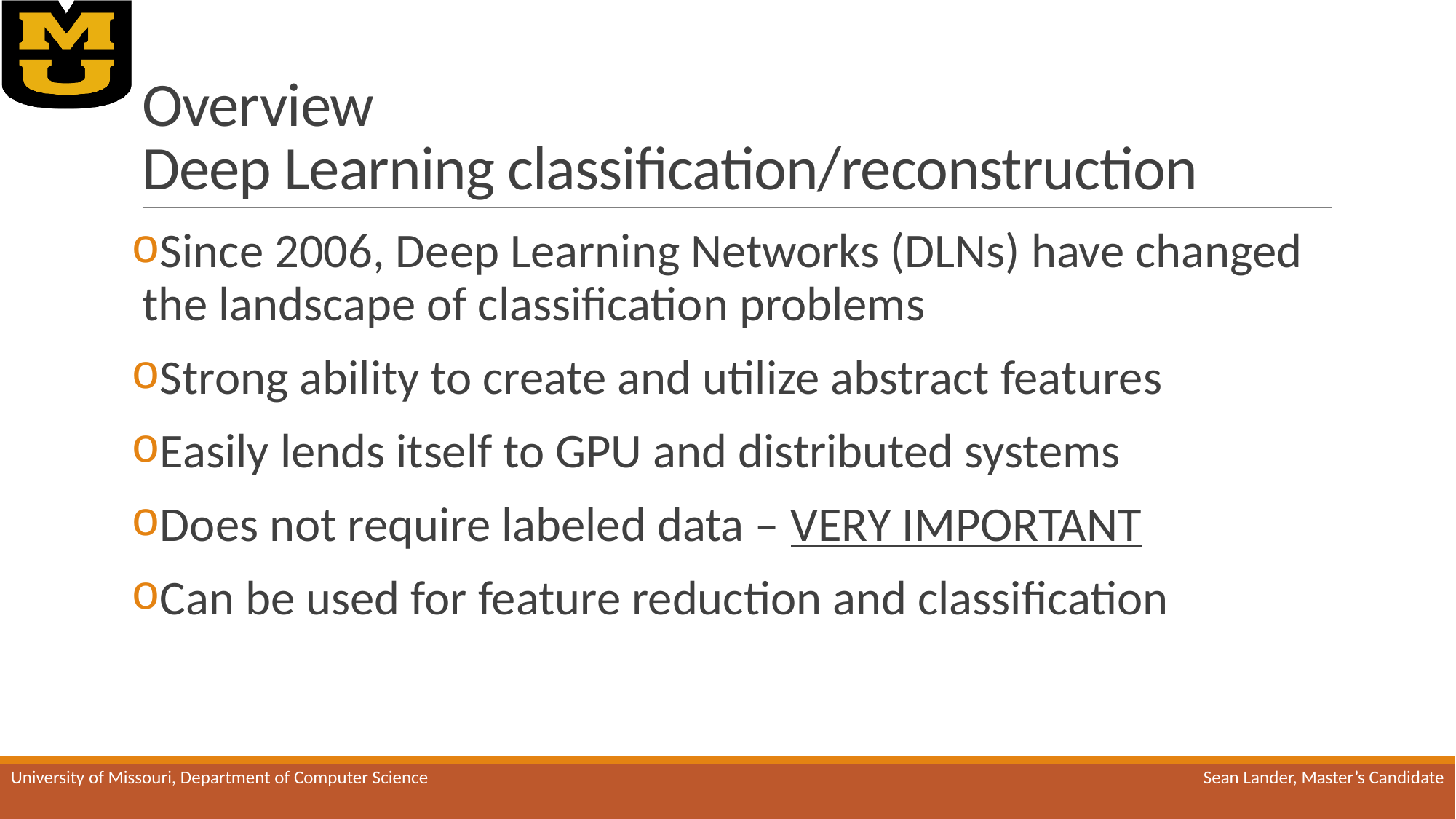

# Overview Deep Learning classification/reconstruction
Since 2006, Deep Learning Networks (DLNs) have changed the landscape of classification problems
Strong ability to create and utilize abstract features
Easily lends itself to GPU and distributed systems
Does not require labeled data – VERY IMPORTANT
Can be used for feature reduction and classification